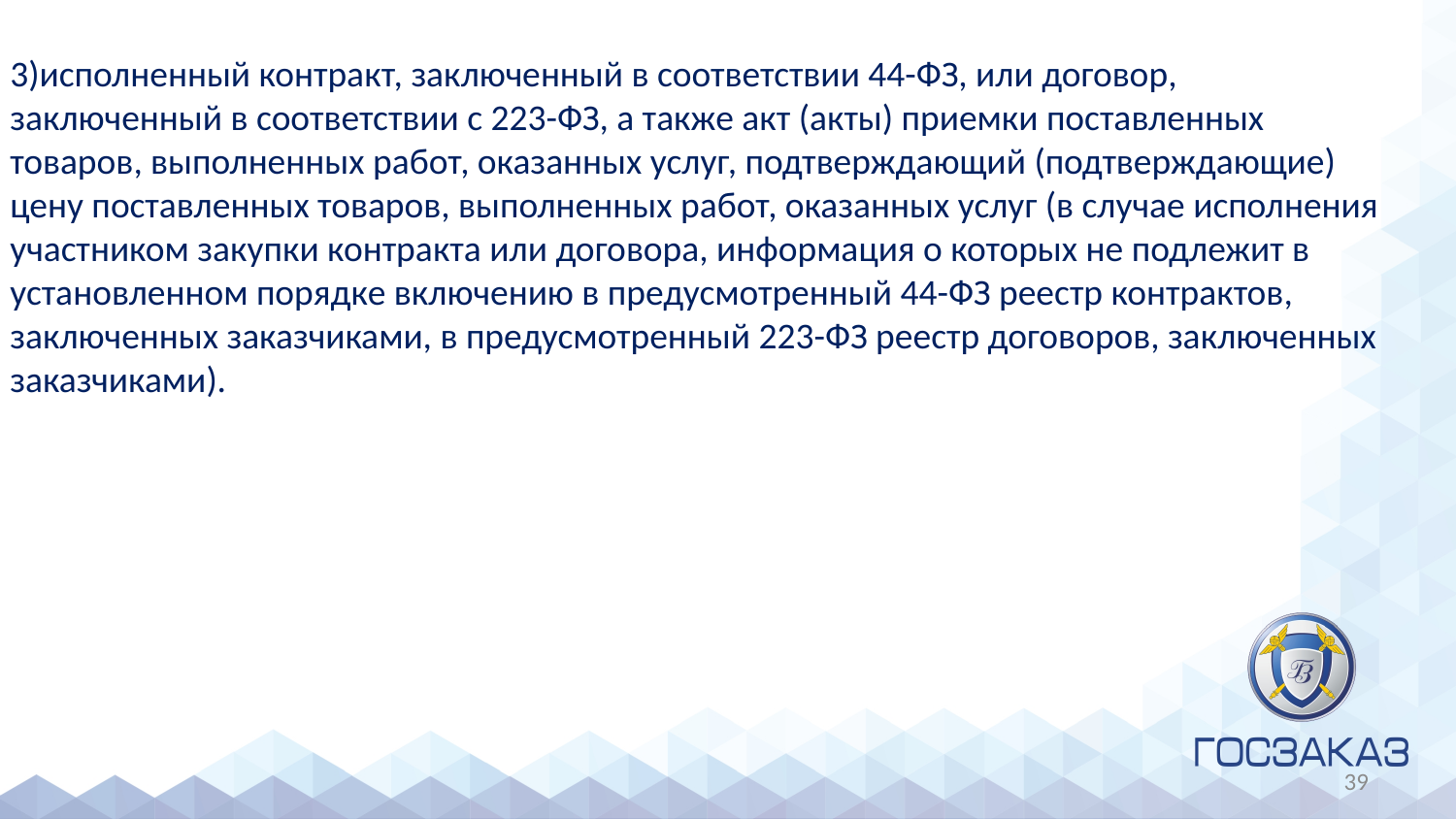

3)исполненный контракт, заключенный в соответствии 44-ФЗ, или договор, заключенный в соответствии с 223-ФЗ, ‎а также акт (акты) приемки поставленных товаров, выполненных ‎работ, оказанных услуг, подтверждающий (подтверждающие) цену поставленных товаров, выполненных работ, оказанных услуг ‎(в случае исполнения участником закупки контракта или договора, информация о которых не подлежит в установленном порядке включению ‎в предусмотренный 44-ФЗ реестр контрактов, заключенных заказчиками, ‎в предусмотренный 223-ФЗ реестр договоров, заключенных заказчиками).
39